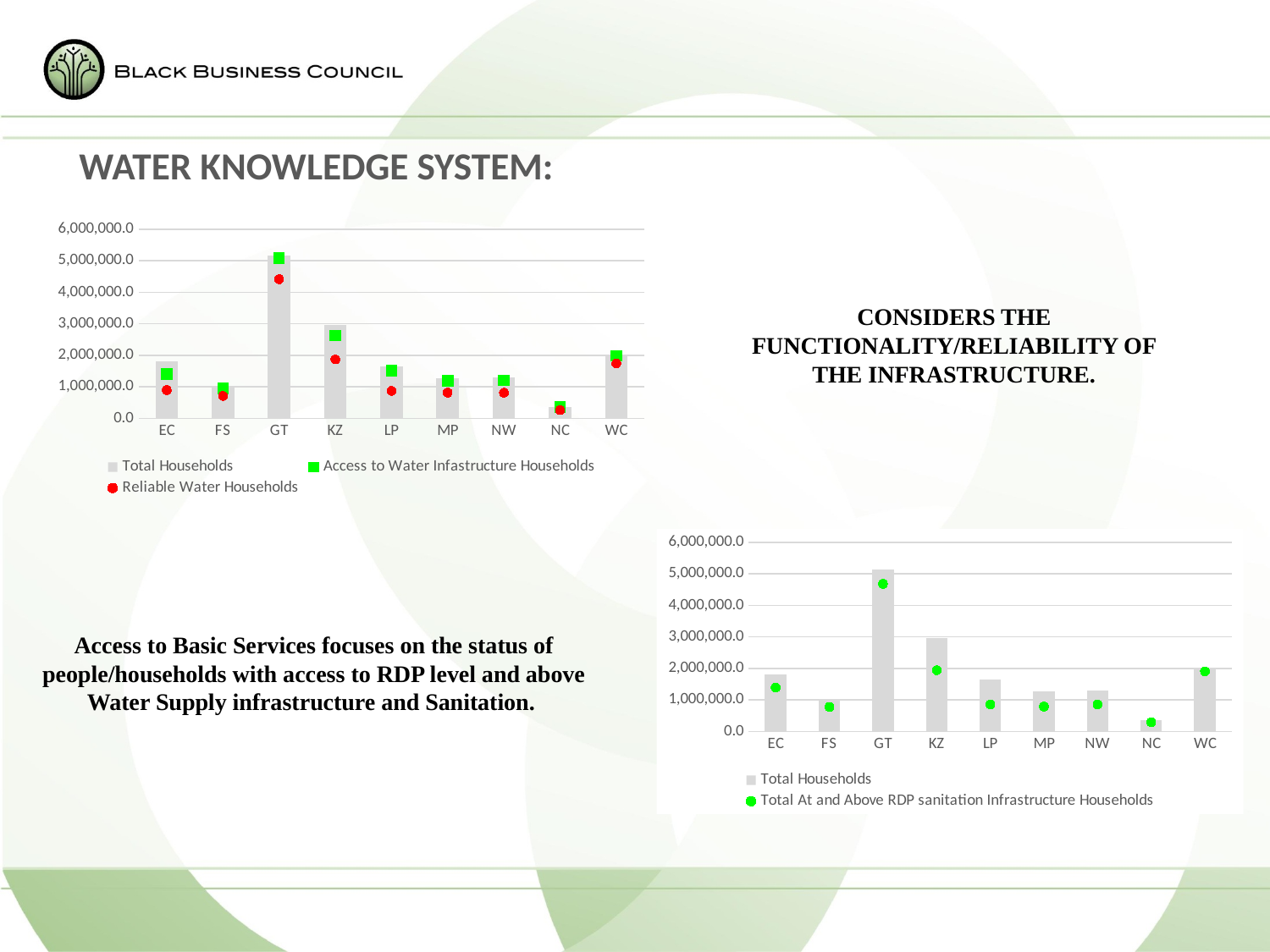

# WATER KNOWLEDGE SYSTEM:

### Chart

| Category | Total Households | Access to Water Infastructure Households | Reliable Water Households |
|---|---|---|---|
| EC | 1807050.0 | 1405978.0 | 893883.0 |
| FS | 969199.0 | 948824.0 | 707902.0 |
| GT | 5153011.0 | 5088671.0 | 4412978.0 |
| KZ | 2963154.0 | 2628766.0 | 1868132.0 |
| LP | 1652306.0 | 1504837.0 | 870454.0 |
| MP | 1283056.0 | 1186189.0 | 814126.0 |
| NW | 1288454.0 | 1207488.0 | 813116.0 |
| NC | 362527.0 | 355199.0 | 260460.0 |
| WC | 1992998.0 | 1979038.0 | 1739388.0 |
CONSIDERS THE FUNCTIONALITY/RELIABILITY OF THE INFRASTRUCTURE.

### Chart

| Category | Total Households | Total At and Above RDP sanitation Infrastructure Households |
|---|---|---|
| EC | 1807050.0 | 1390659.0 |
| FS | 969199.0 | 778397.0 |
| GT | 5153011.0 | 4683175.0 |
| KZ | 2963154.0 | 1944418.0 |
| LP | 1652306.0 | 858749.0 |
| MP | 1283056.0 | 788891.0 |
| NW | 1288454.0 | 857451.0 |
| NC | 362527.0 | 294359.0 |
| WC | 1992998.0 | 1908855.0 |
Access to Basic Services focuses on the status of people/households with access to RDP level and above Water Supply infrastructure and Sanitation.